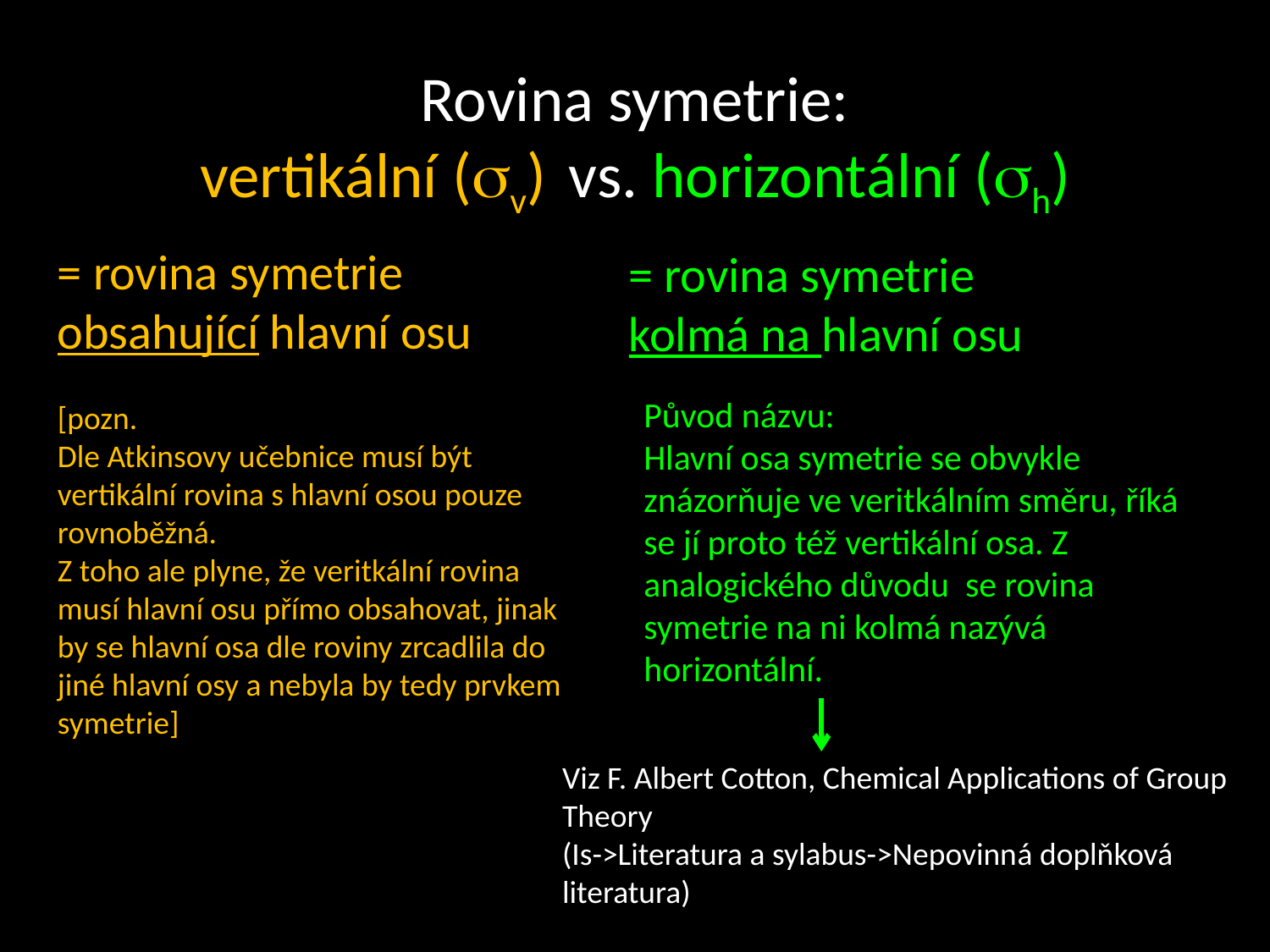

# Rovina symetrie: vertikální (σv)  vs. horizontální (σh)
= rovina symetrie obsahující hlavní osu

[pozn.
Dle Atkinsovy učebnice musí být vertikální rovina s hlavní osou pouze rovnoběžná.
Z toho ale plyne, že veritkální rovina musí hlavní osu přímo obsahovat, jinak by se hlavní osa dle roviny zrcadlila do jiné hlavní osy a nebyla by tedy prvkem symetrie]
= rovina symetrie kolmá na hlavní osu
Původ názvu:
Hlavní osa symetrie se obvykle znázorňuje ve veritkálním směru, říká se jí proto též vertikální osa. Z analogického důvodu  se rovina symetrie na ni kolmá nazývá horizontální.
Viz F. Albert Cotton, Chemical Applications of Group Theory
(Is->Literatura a sylabus->Nepovinná doplňková literatura)